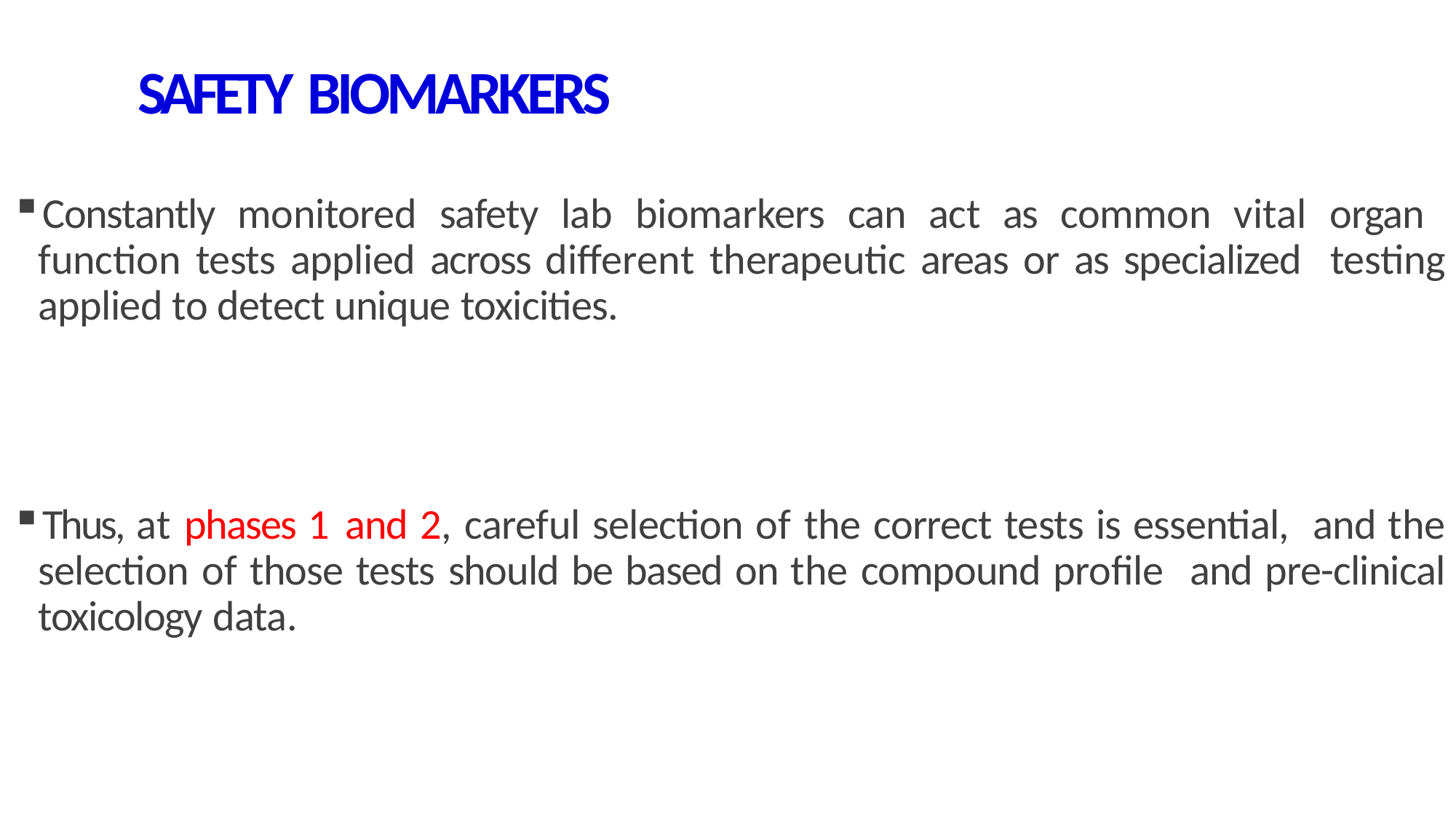

# SAFETY BIOMARKERS
Constantly monitored safety lab biomarkers can act as common vital organ  function tests applied across different therapeutic areas or as specialized  testing applied to detect unique toxicities.
Thus, at phases 1 and 2, careful selection of the correct tests is essential,  and the selection of those tests should be based on the compound profile  and pre-clinical toxicology data.